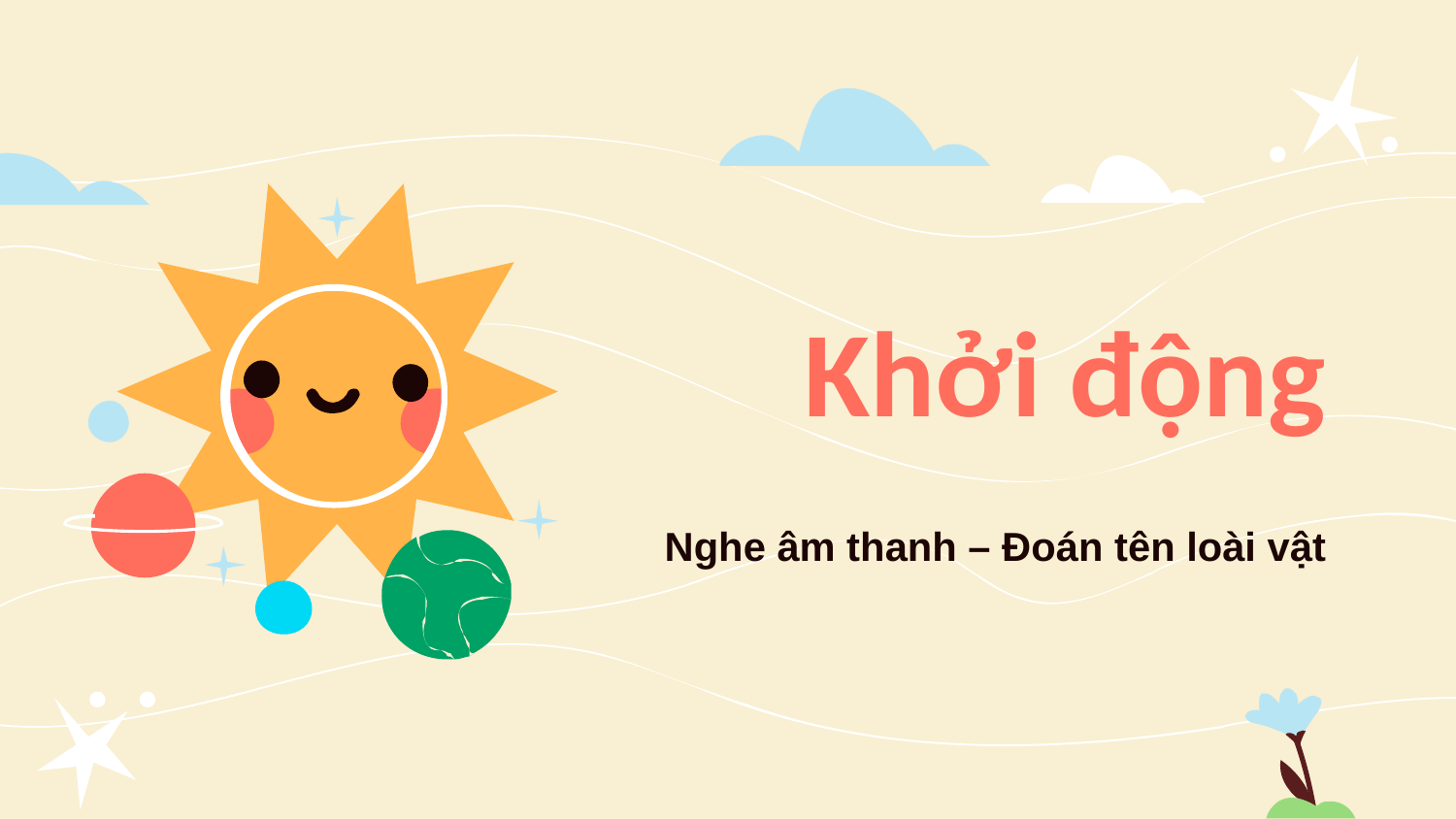

# Khởi động

Nghe âm thanh – Đoán tên loài vật